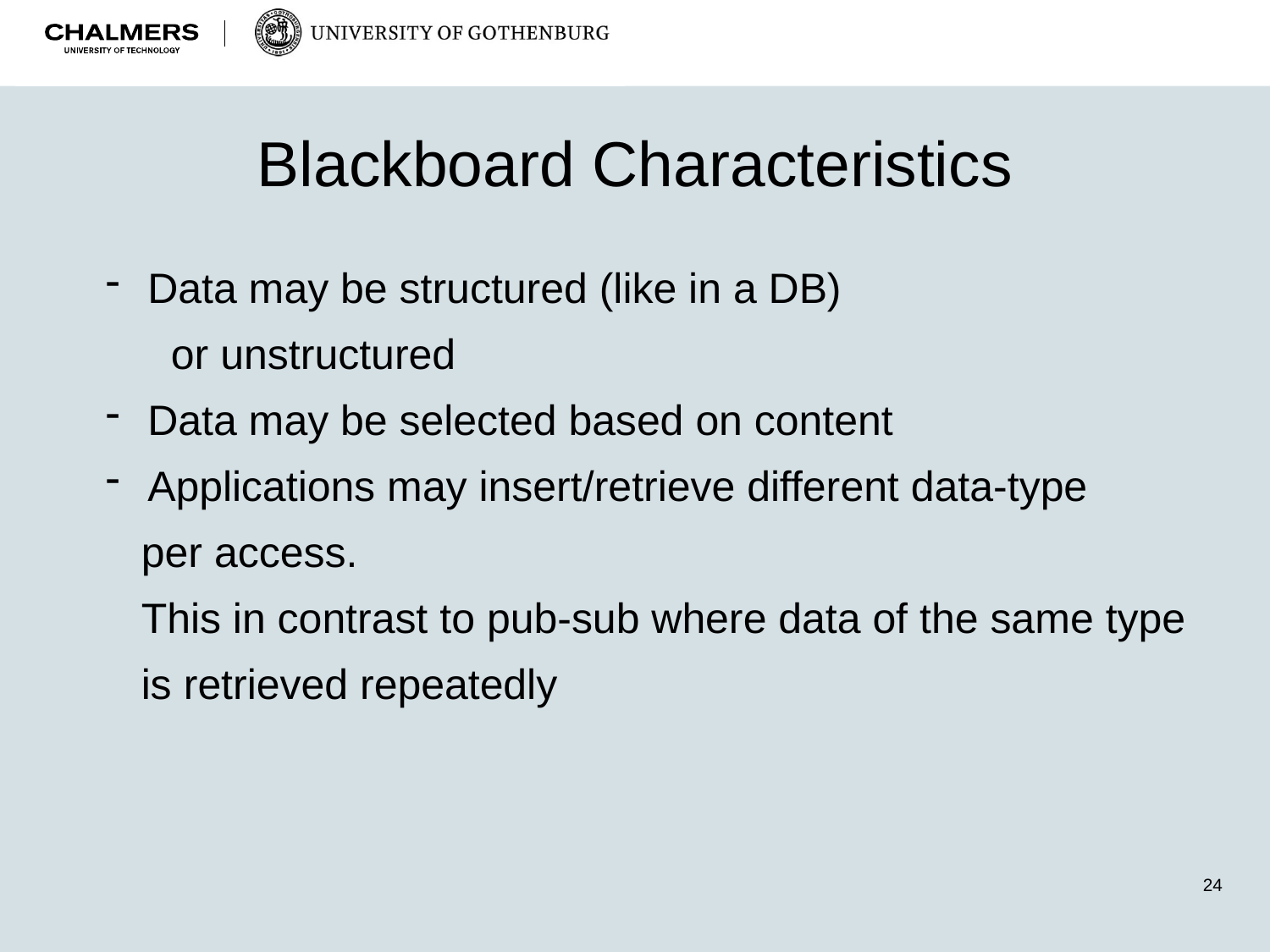

# Blackboard Characteristics
 Data may be structured (like in a DB)
   or unstructured
 Data may be selected based on content
 Applications may insert/retrieve different data-type
   per access.
   This in contrast to pub-sub where data of the same type
   is retrieved repeatedly
24